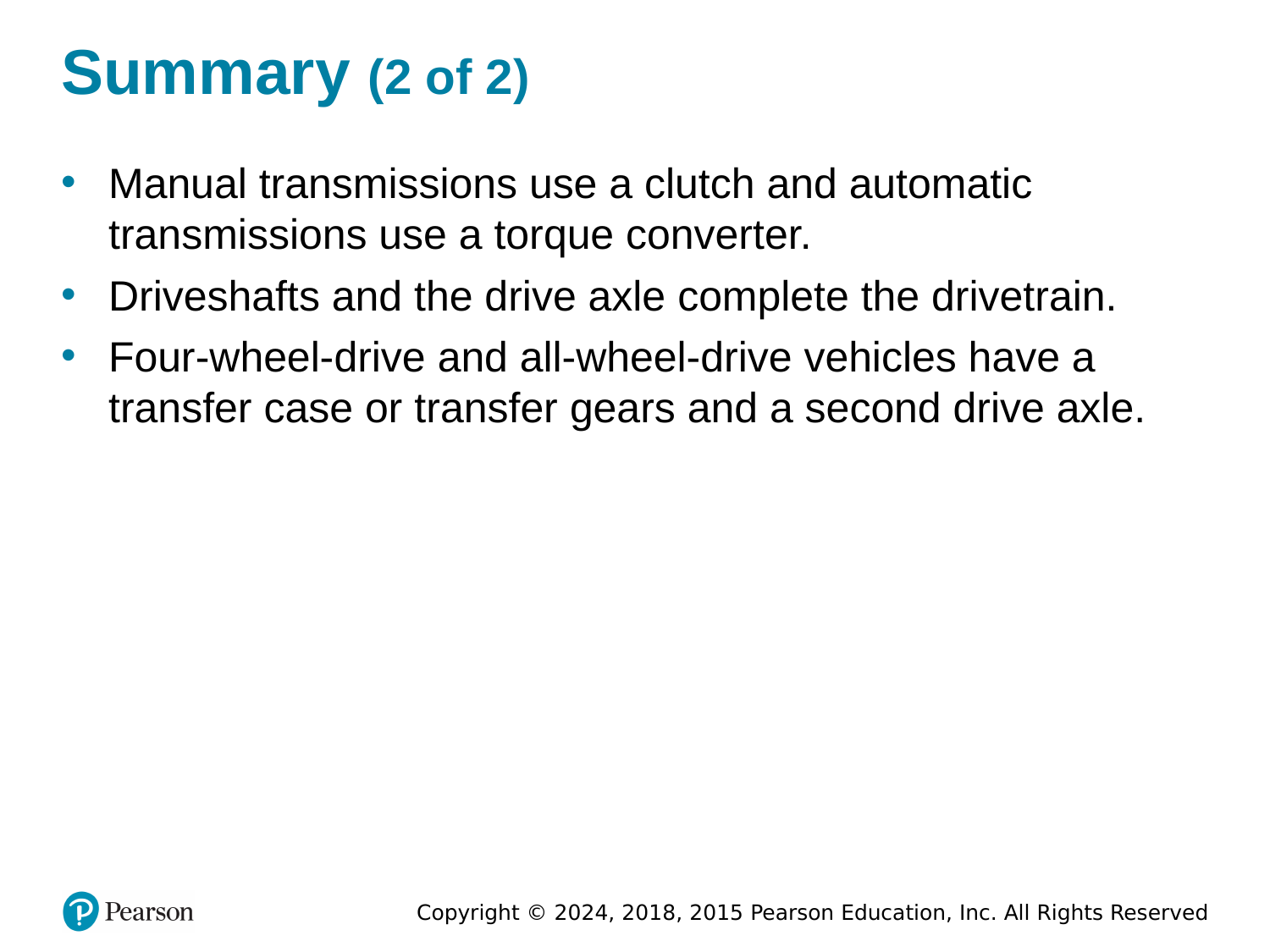

# Summary (2 of 2)
Manual transmissions use a clutch and automatic transmissions use a torque converter.
Driveshafts and the drive axle complete the drivetrain.
Four-wheel-drive and all-wheel-drive vehicles have a transfer case or transfer gears and a second drive axle.